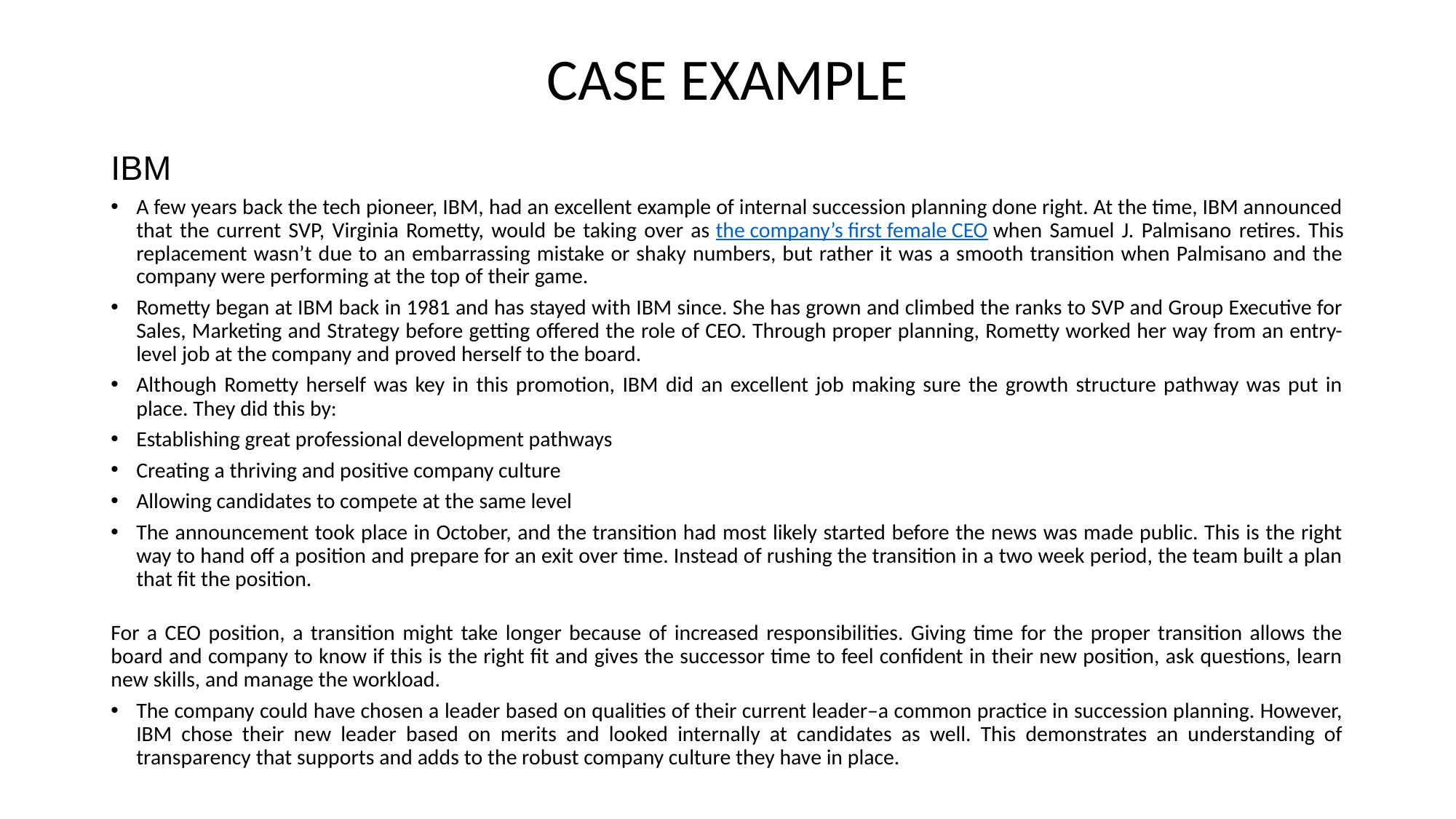

# CASE EXAMPLE
IBM
A few years back the tech pioneer, IBM, had an excellent example of internal succession planning done right. At the time, IBM announced that the current SVP, Virginia Rometty, would be taking over as the company’s first female CEO when Samuel J. Palmisano retires. This replacement wasn’t due to an embarrassing mistake or shaky numbers, but rather it was a smooth transition when Palmisano and the company were performing at the top of their game.
Rometty began at IBM back in 1981 and has stayed with IBM since. She has grown and climbed the ranks to SVP and Group Executive for Sales, Marketing and Strategy before getting offered the role of CEO. Through proper planning, Rometty worked her way from an entry-level job at the company and proved herself to the board.
Although Rometty herself was key in this promotion, IBM did an excellent job making sure the growth structure pathway was put in place. They did this by:
Establishing great professional development pathways
Creating a thriving and positive company culture
Allowing candidates to compete at the same level
The announcement took place in October, and the transition had most likely started before the news was made public. This is the right way to hand off a position and prepare for an exit over time. Instead of rushing the transition in a two week period, the team built a plan that fit the position.
For a CEO position, a transition might take longer because of increased responsibilities. Giving time for the proper transition allows the board and company to know if this is the right fit and gives the successor time to feel confident in their new position, ask questions, learn new skills, and manage the workload.
The company could have chosen a leader based on qualities of their current leader–a common practice in succession planning. However, IBM chose their new leader based on merits and looked internally at candidates as well. This demonstrates an understanding of transparency that supports and adds to the robust company culture they have in place.